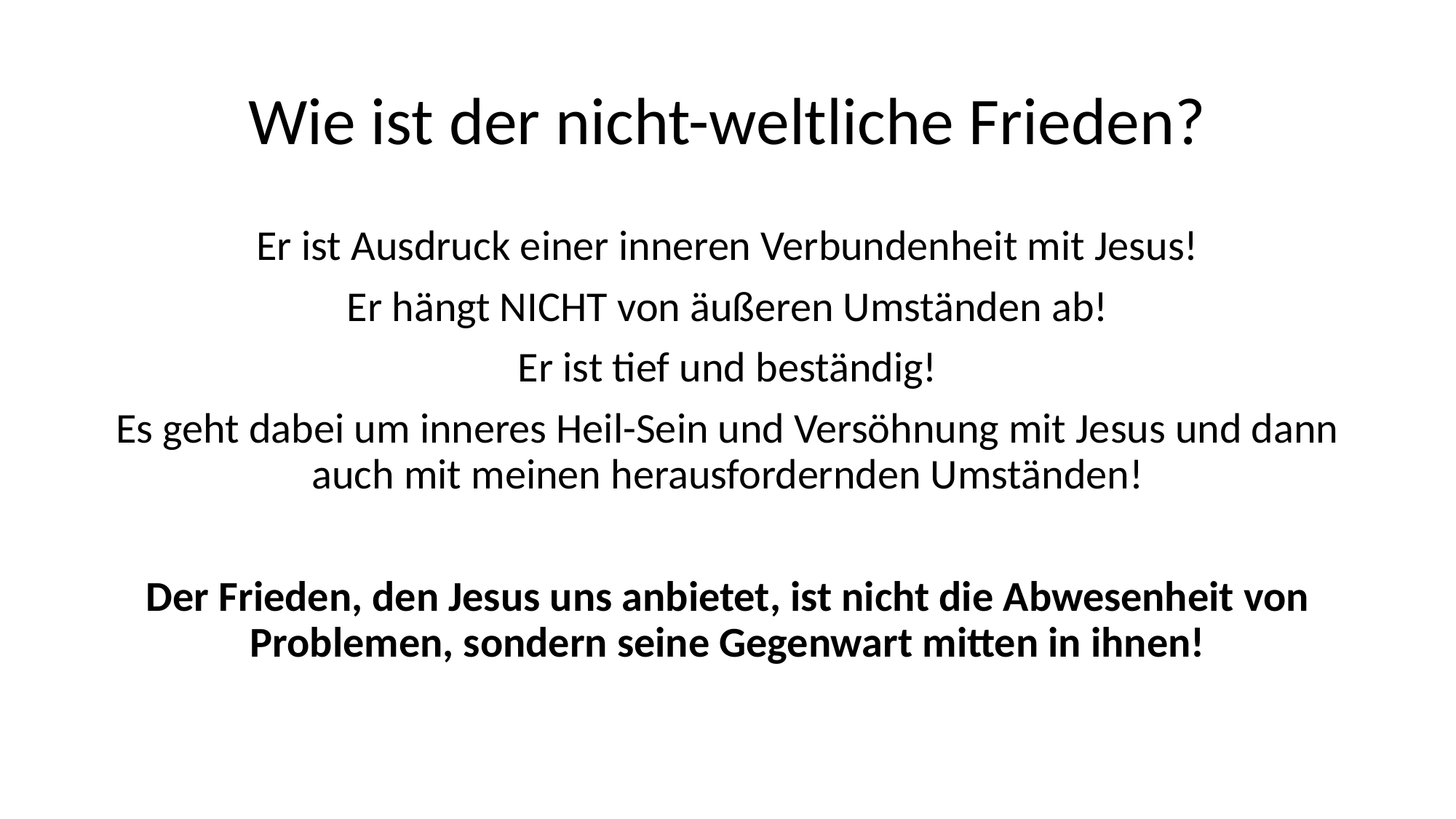

# Wie ist der nicht-weltliche Frieden?
Er ist Ausdruck einer inneren Verbundenheit mit Jesus!
Er hängt NICHT von äußeren Umständen ab!
Er ist tief und beständig!
Es geht dabei um inneres Heil-Sein und Versöhnung mit Jesus und dann auch mit meinen herausfordernden Umständen!

Der Frieden, den Jesus uns anbietet, ist nicht die Abwesenheit von Problemen, sondern seine Gegenwart mitten in ihnen!